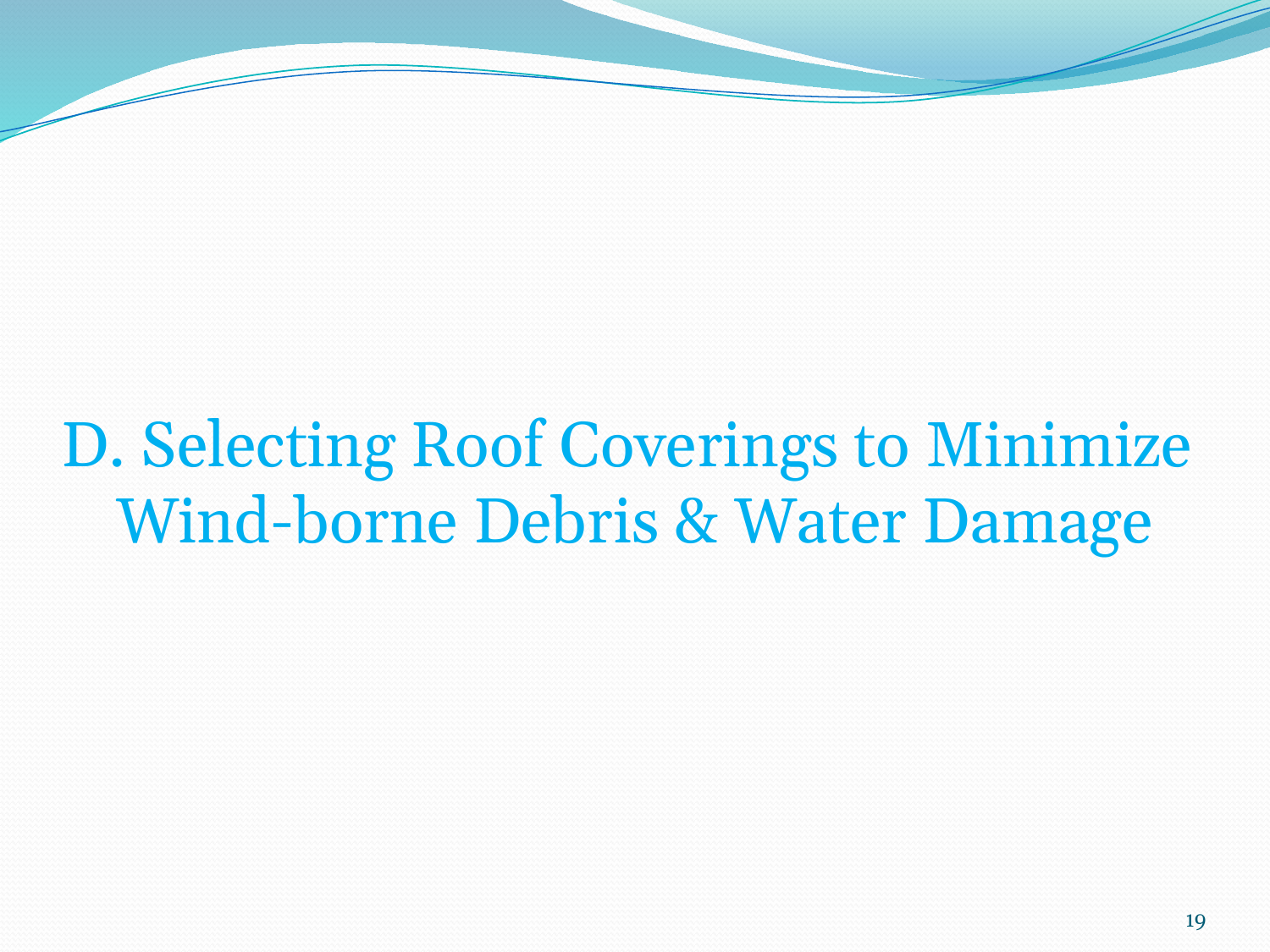

# D. Selecting Roof Coverings to Minimize Wind-borne Debris & Water Damage
19